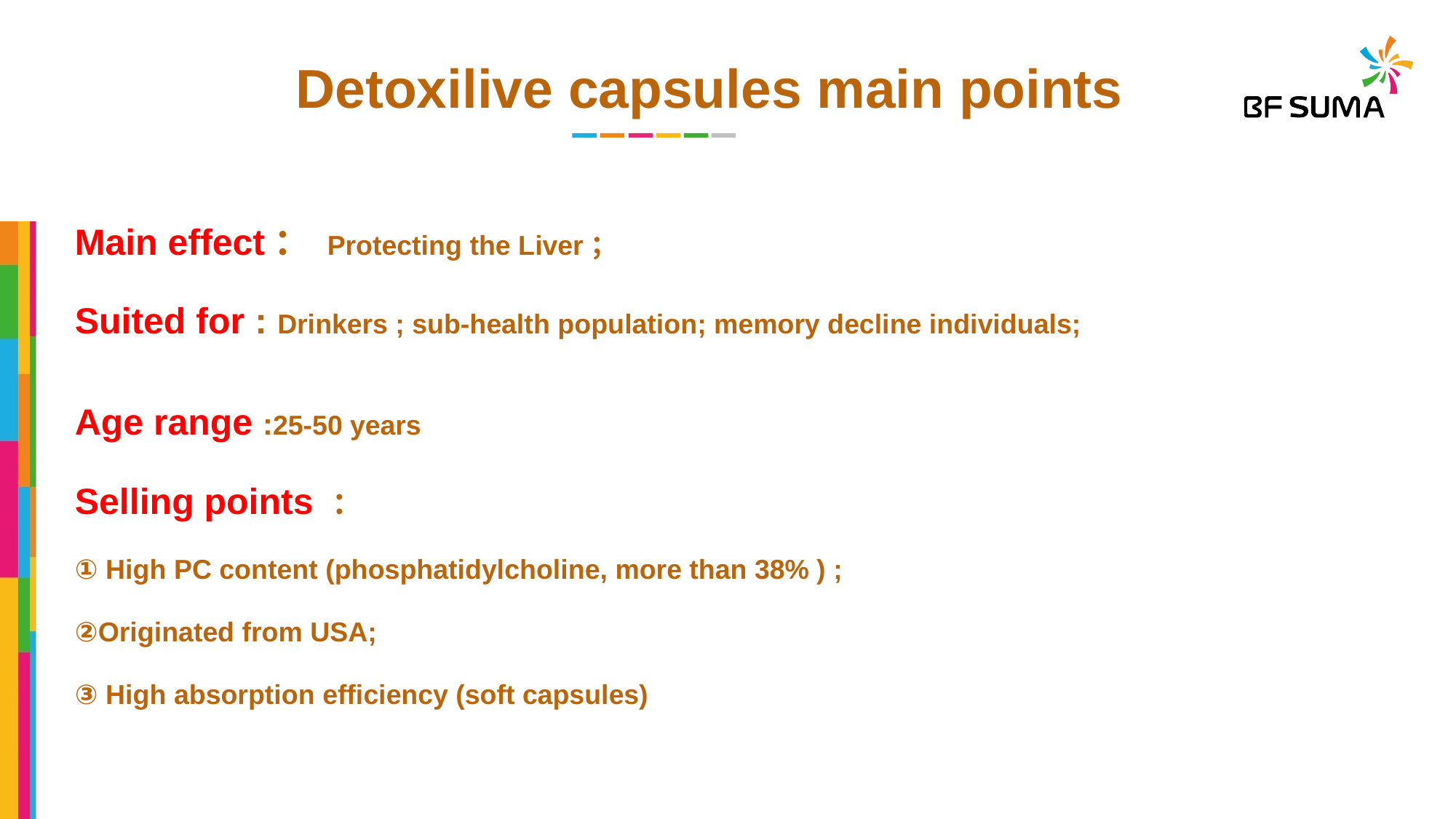

Detoxilive capsules main points

Main effect： Protecting the Liver；
Suited for : Drinkers ; sub-health population; memory decline individuals;
Age range :25-50 years
Selling points ：
① High PC content (phosphatidylcholine, more than 38% ) ;
②Originated from USA;
③ High absorption efficiency (soft capsules)